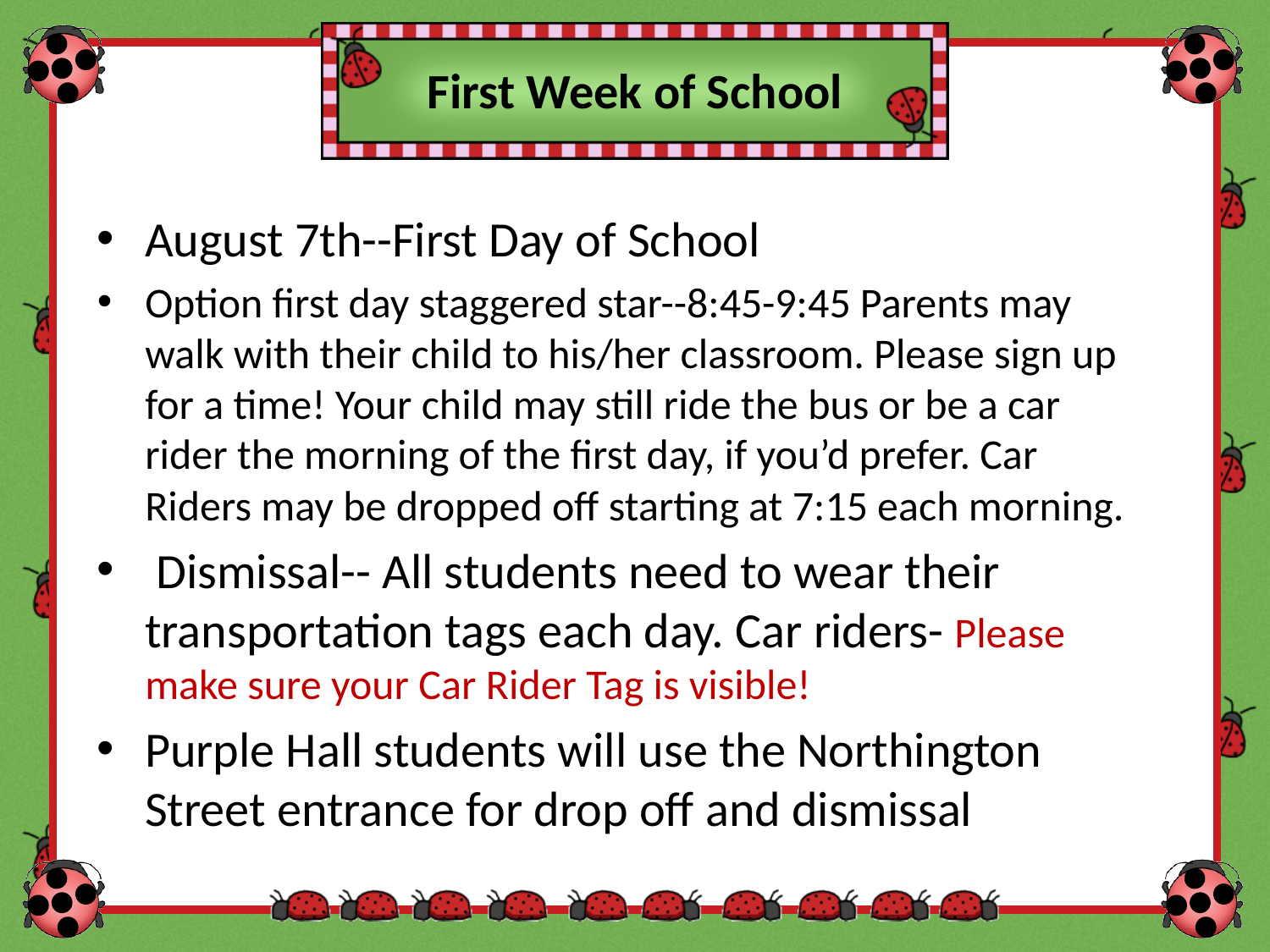

First Week of School
# August 7th--First Day of School
Option first day staggered star--8:45-9:45 Parents may walk with their child to his/her classroom. Please sign up for a time! Your child may still ride the bus or be a car rider the morning of the first day, if you’d prefer. Car Riders may be dropped off starting at 7:15 each morning.
 Dismissal-- All students need to wear their transportation tags each day. Car riders- Please make sure your Car Rider Tag is visible!
Purple Hall students will use the Northington Street entrance for drop off and dismissal